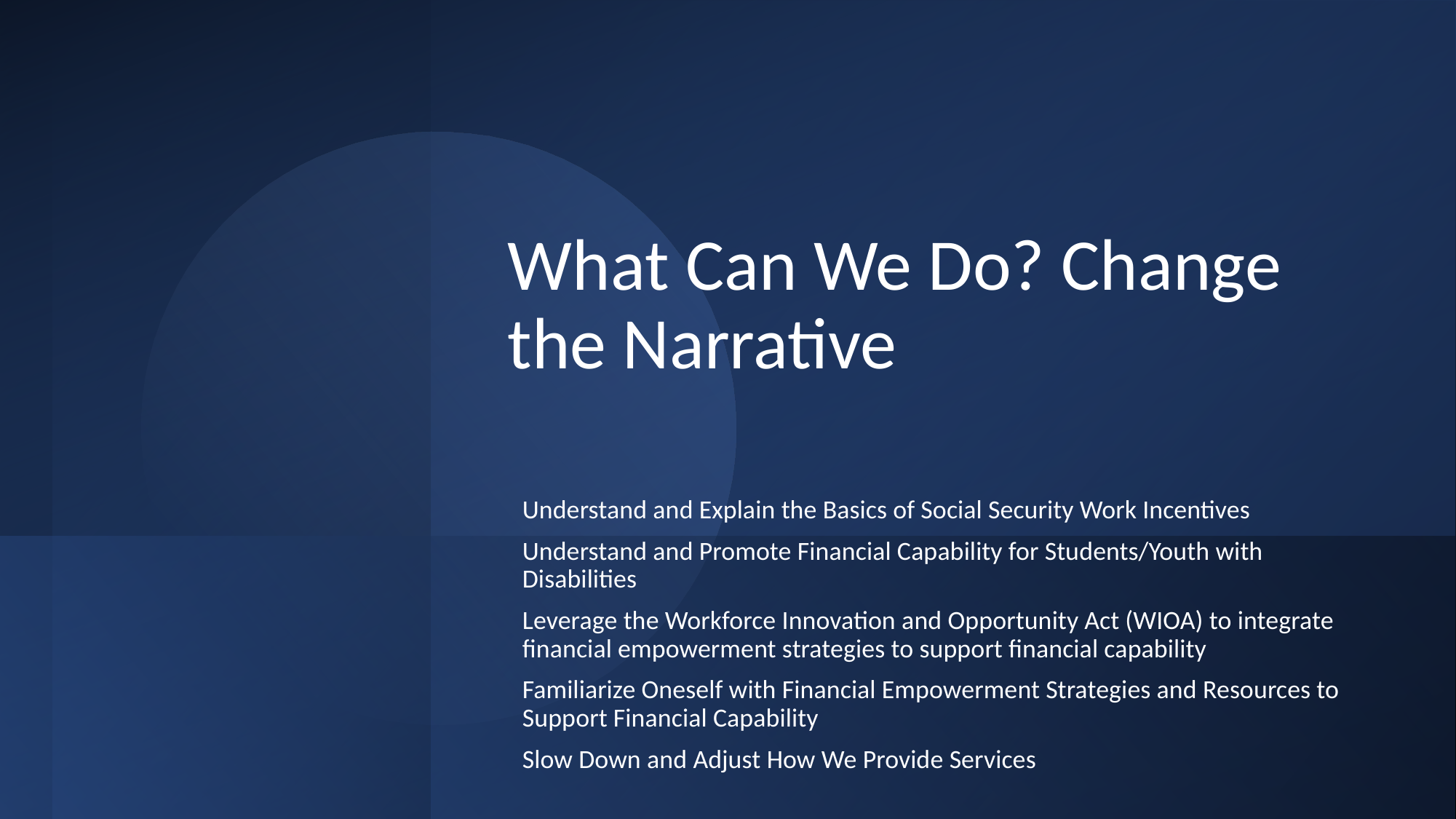

# What Can We Do? Change the Narrative

Understand and Explain the Basics of Social Security Work Incentives
Understand and Promote Financial Capability for Students/Youth with Disabilities
Leverage the Workforce Innovation and Opportunity Act (WIOA) to integrate financial empowerment strategies to support financial capability
Familiarize Oneself with Financial Empowerment Strategies and Resources to Support Financial Capability
Slow Down and Adjust How We Provide Services